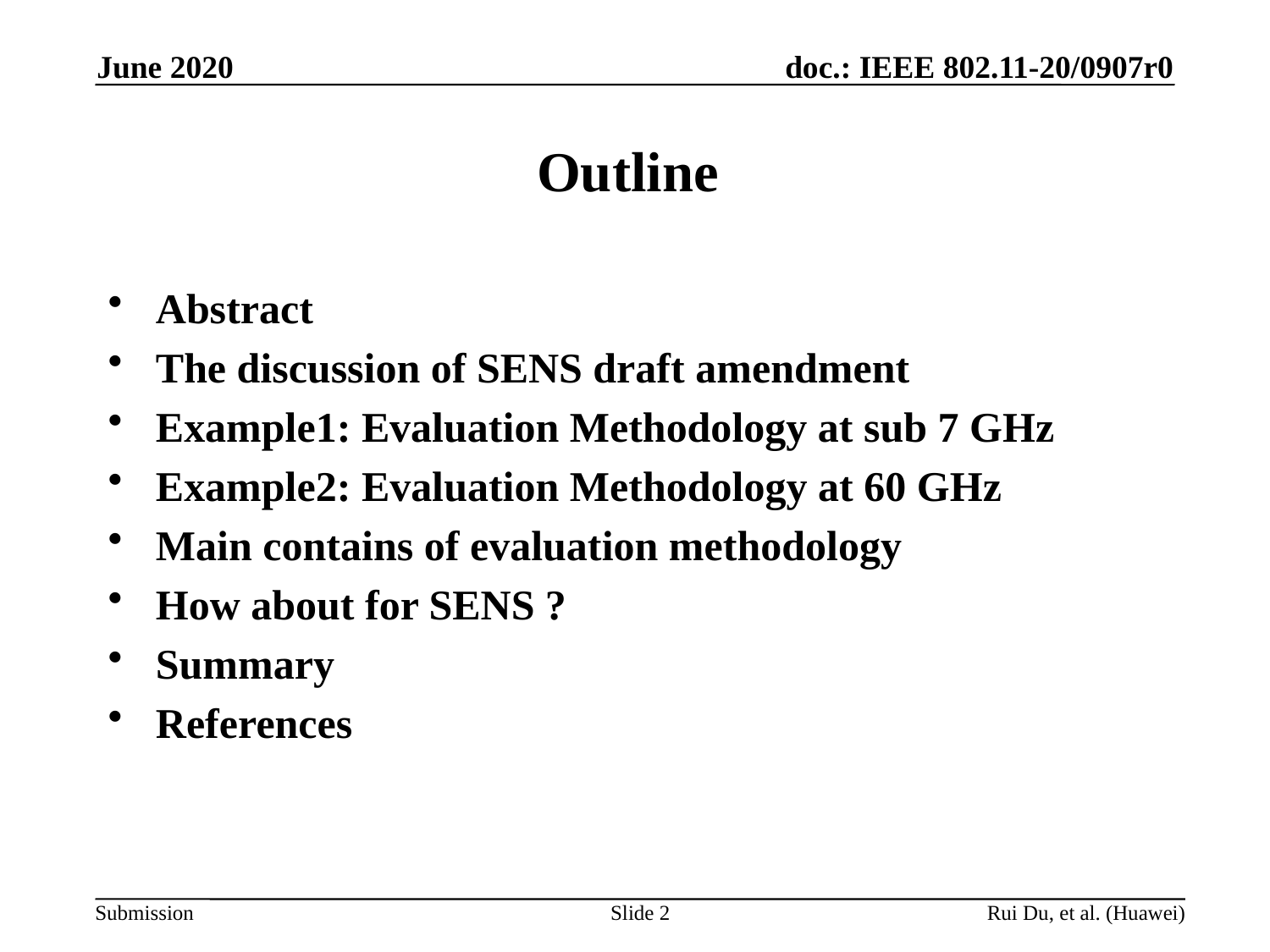

June 2020
# Outline
Abstract
The discussion of SENS draft amendment
Example1: Evaluation Methodology at sub 7 GHz
Example2: Evaluation Methodology at 60 GHz
Main contains of evaluation methodology
How about for SENS ?
Summary
References

Slide 2
Rui Du, et al. (Huawei)